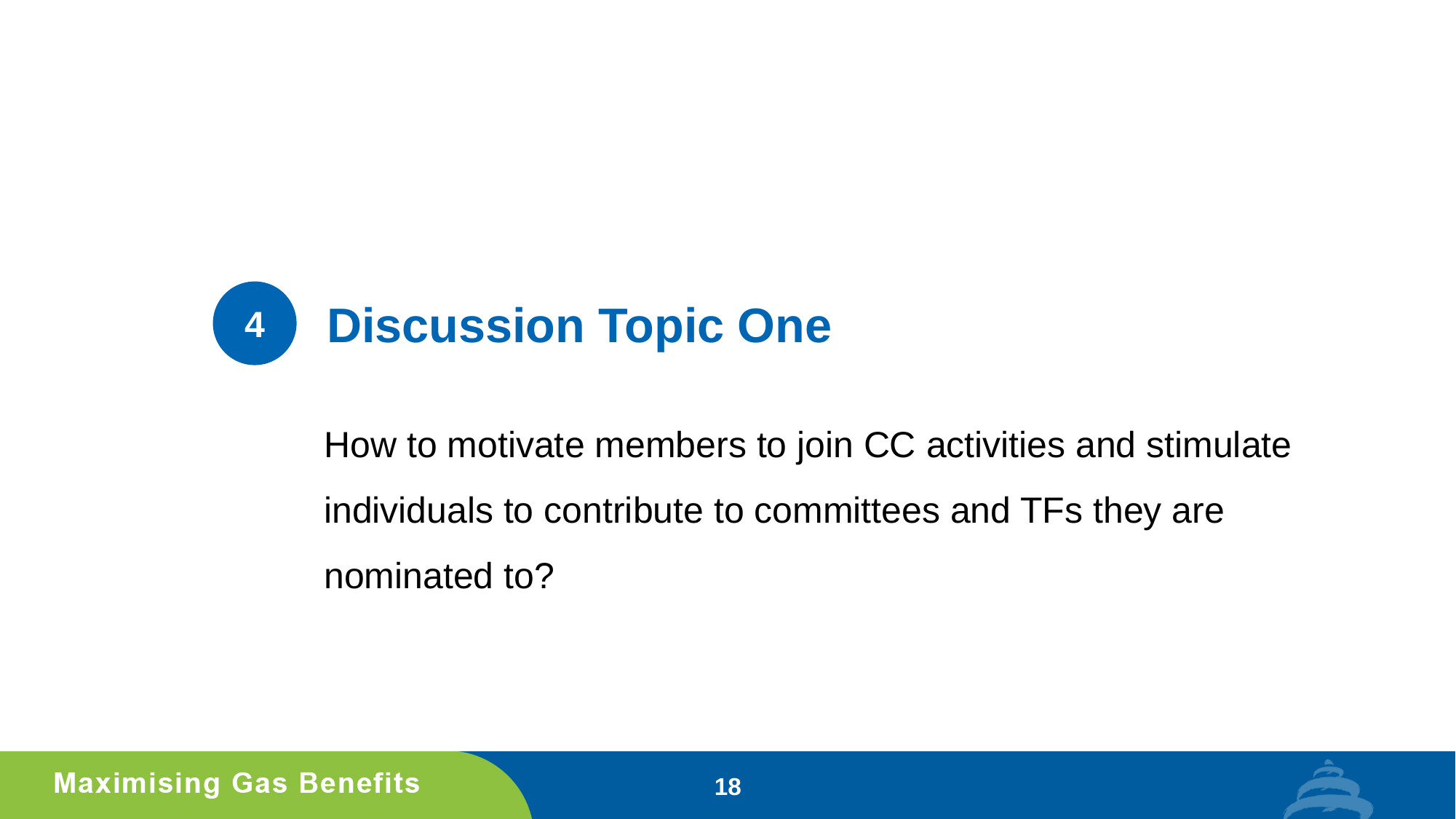

# Discussion Topic One
4

How to motivate members to join CC activities and stimulate individuals to contribute to committees and TFs they are nominated to?
18